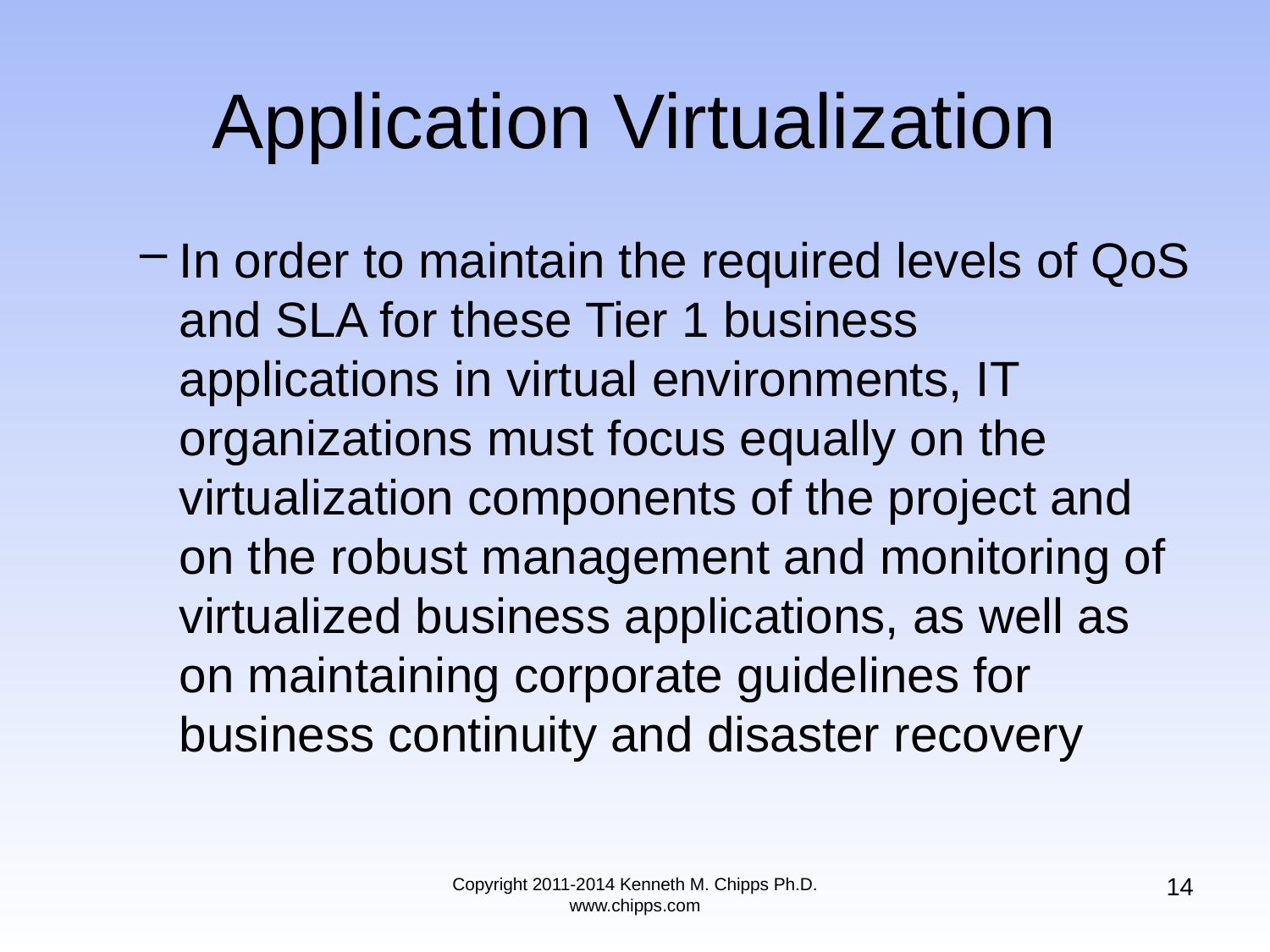

# Application Virtualization
In order to maintain the required levels of QoS and SLA for these Tier 1 business applications in virtual environments, IT organizations must focus equally on the virtualization components of the project and on the robust management and monitoring of virtualized business applications, as well as on maintaining corporate guidelines for business continuity and disaster recovery
14
Copyright 2011-2014 Kenneth M. Chipps Ph.D. www.chipps.com